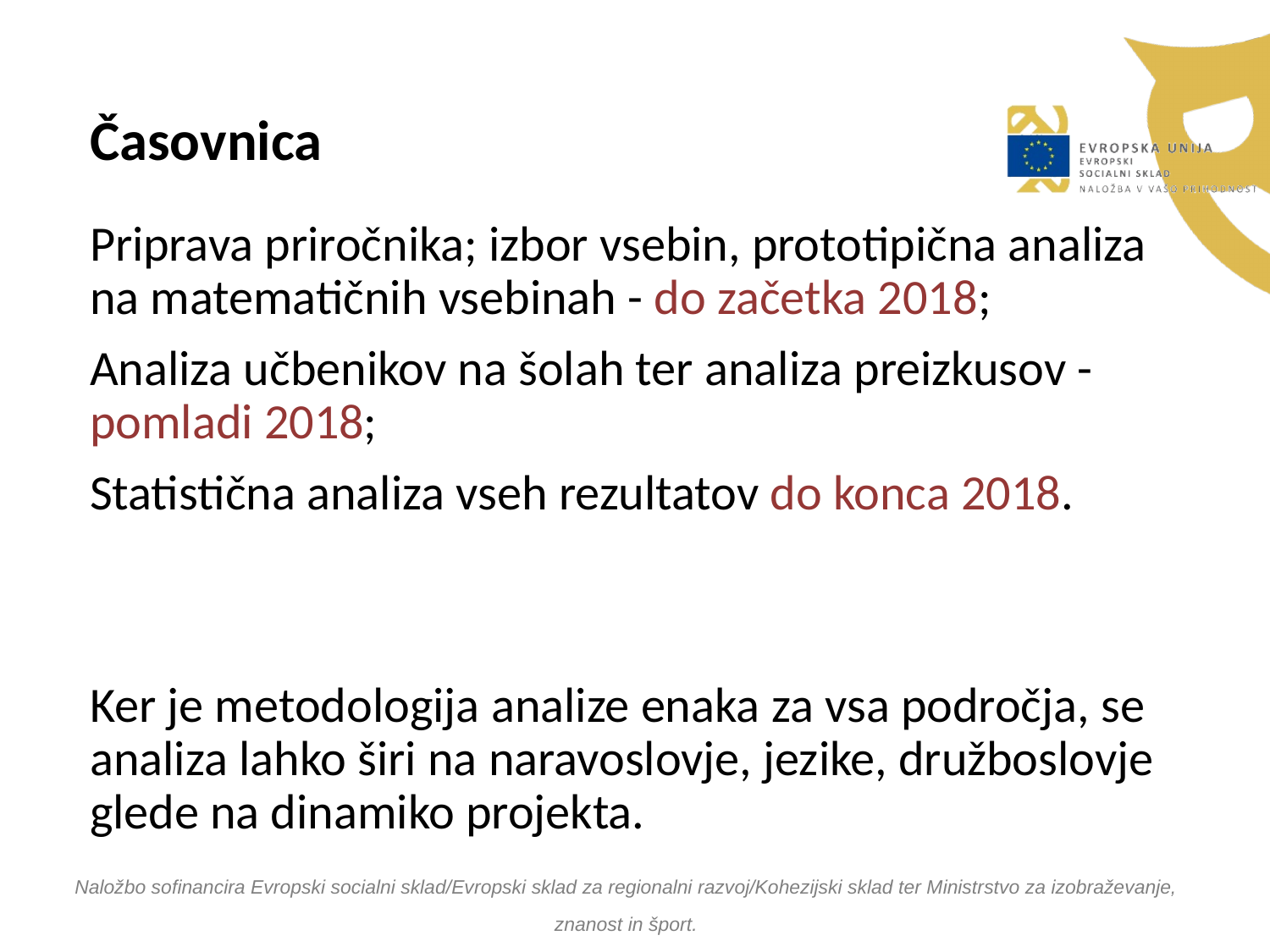

Časovnica
Priprava priročnika; izbor vsebin, prototipična analiza na matematičnih vsebinah - do začetka 2018;
Analiza učbenikov na šolah ter analiza preizkusov - pomladi 2018;
Statistična analiza vseh rezultatov do konca 2018.

Ker je metodologija analize enaka za vsa področja, se analiza lahko širi na naravoslovje, jezike, družboslovje glede na dinamiko projekta.

Naložbo sofinancira Evropski socialni sklad/Evropski sklad za regionalni razvoj/Kohezijski sklad ter Ministrstvo za izobraževanje, znanost in šport.